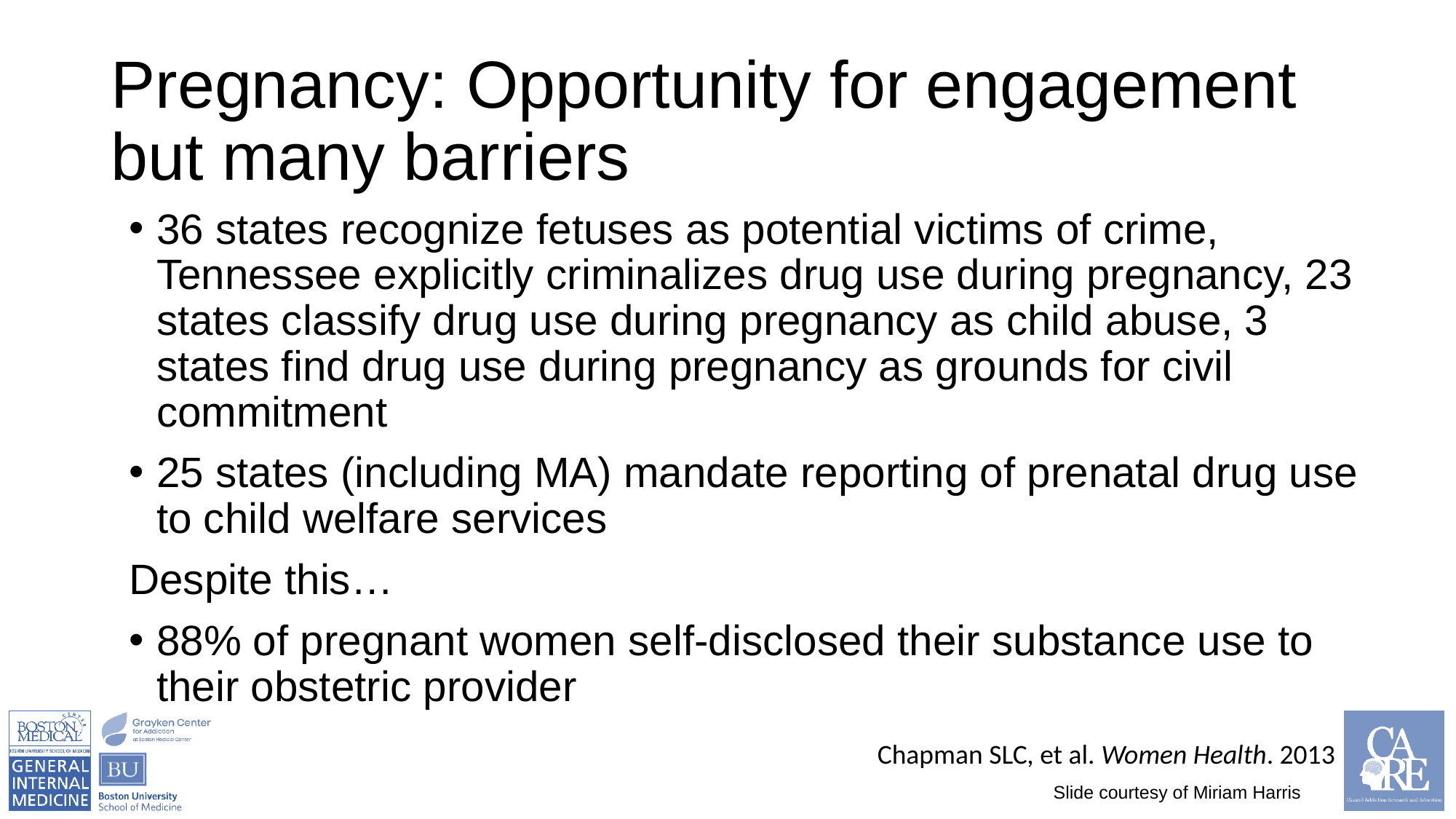

# Pregnancy: Opportunity for engagement but many barriers
36 states recognize fetuses as potential victims of crime, Tennessee explicitly criminalizes drug use during pregnancy, 23 states classify drug use during pregnancy as child abuse, 3 states find drug use during pregnancy as grounds for civil commitment
25 states (including MA) mandate reporting of prenatal drug use to child welfare services
Despite this…
88% of pregnant women self-disclosed their substance use to their obstetric provider

Chapman SLC, et al. Women Health. 2013
Slide courtesy of Miriam Harris